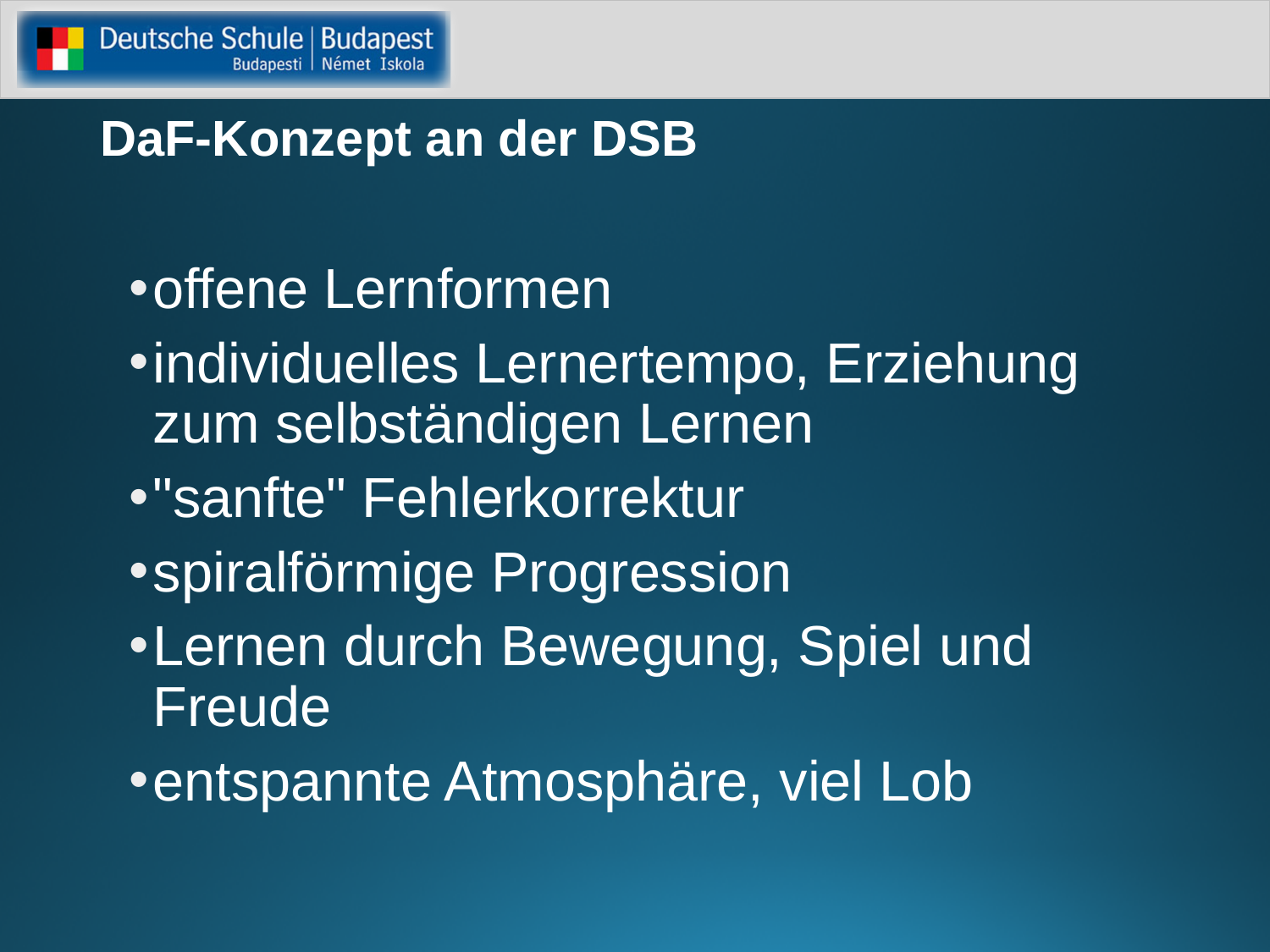

# DaF-Konzept an der DSB
offene Lernformen
individuelles Lernertempo, Erziehung zum selbständigen Lernen
"sanfte" Fehlerkorrektur
spiralförmige Progression
Lernen durch Bewegung, Spiel und Freude
entspannte Atmosphäre, viel Lob